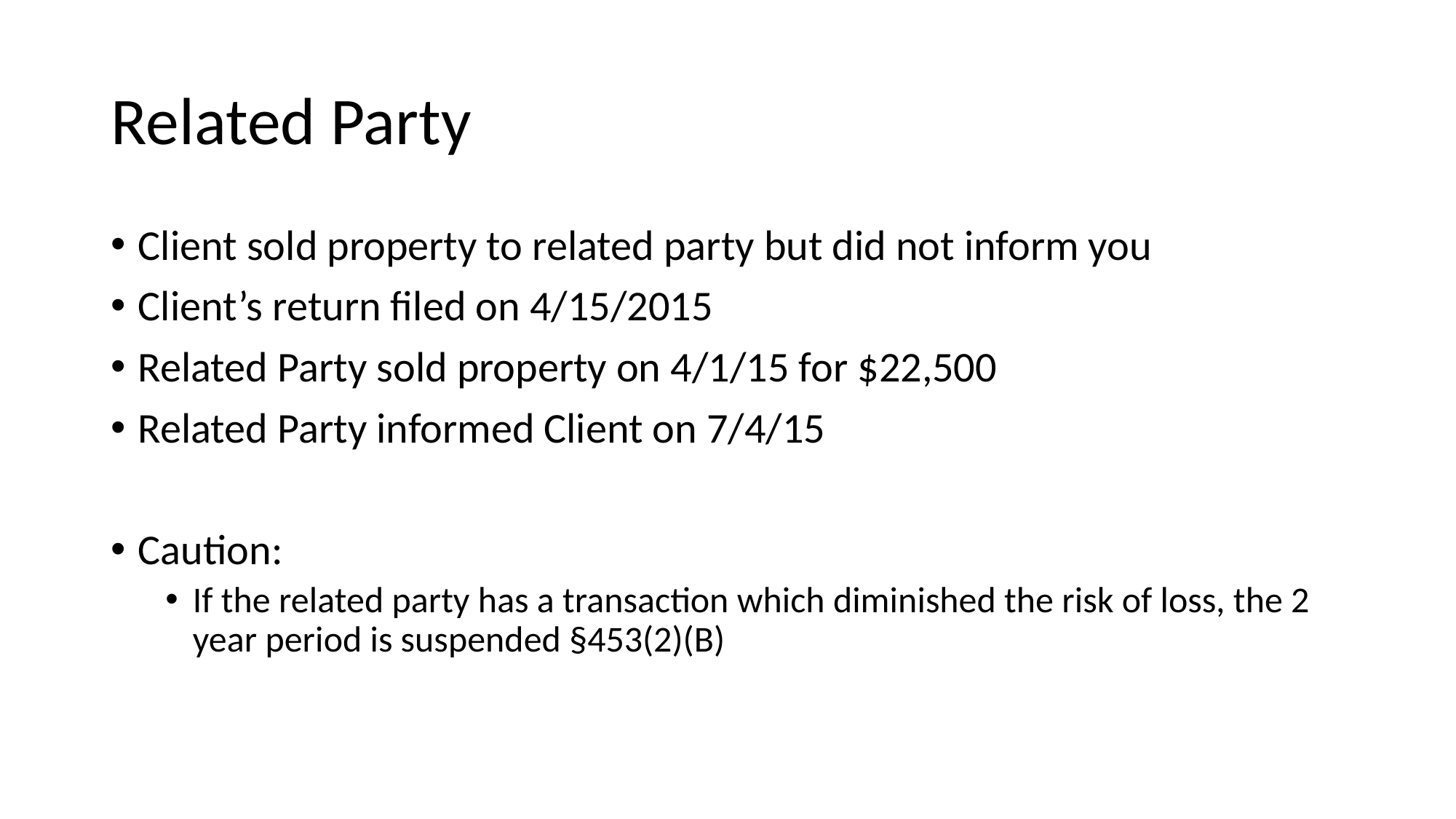

# Related Party
Client sold property to related party but did not inform you
Client’s return filed on 4/15/2015
Related Party sold property on 4/1/15 for $22,500
Related Party informed Client on 7/4/15

Caution:
If the related party has a transaction which diminished the risk of loss, the 2 year period is suspended §453(2)(B)